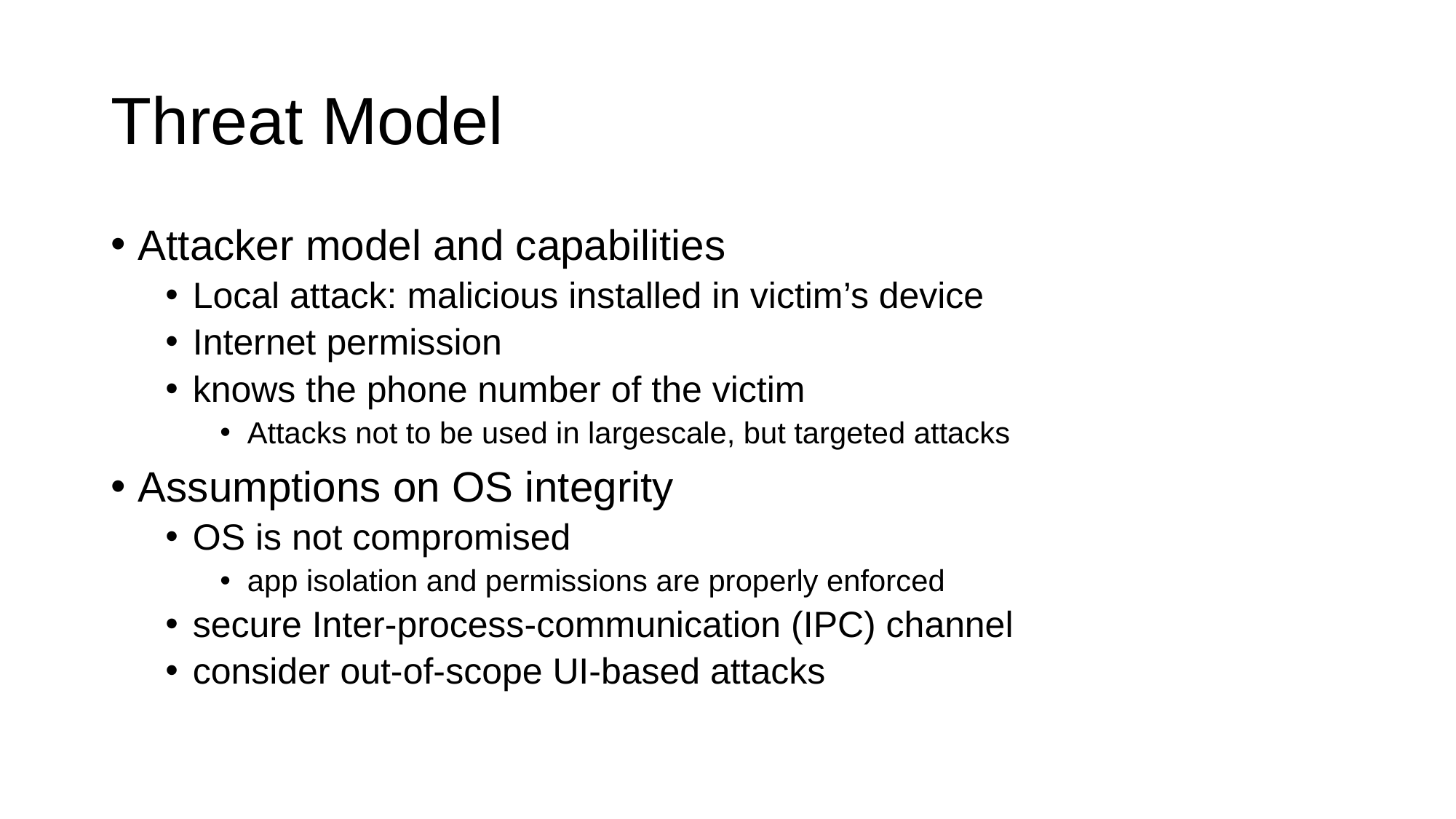

# Threat Model
Attacker model and capabilities
Local attack: malicious installed in victim’s device
Internet permission
knows the phone number of the victim
Attacks not to be used in largescale, but targeted attacks
Assumptions on OS integrity
OS is not compromised
app isolation and permissions are properly enforced
secure Inter-process-communication (IPC) channel
consider out-of-scope UI-based attacks